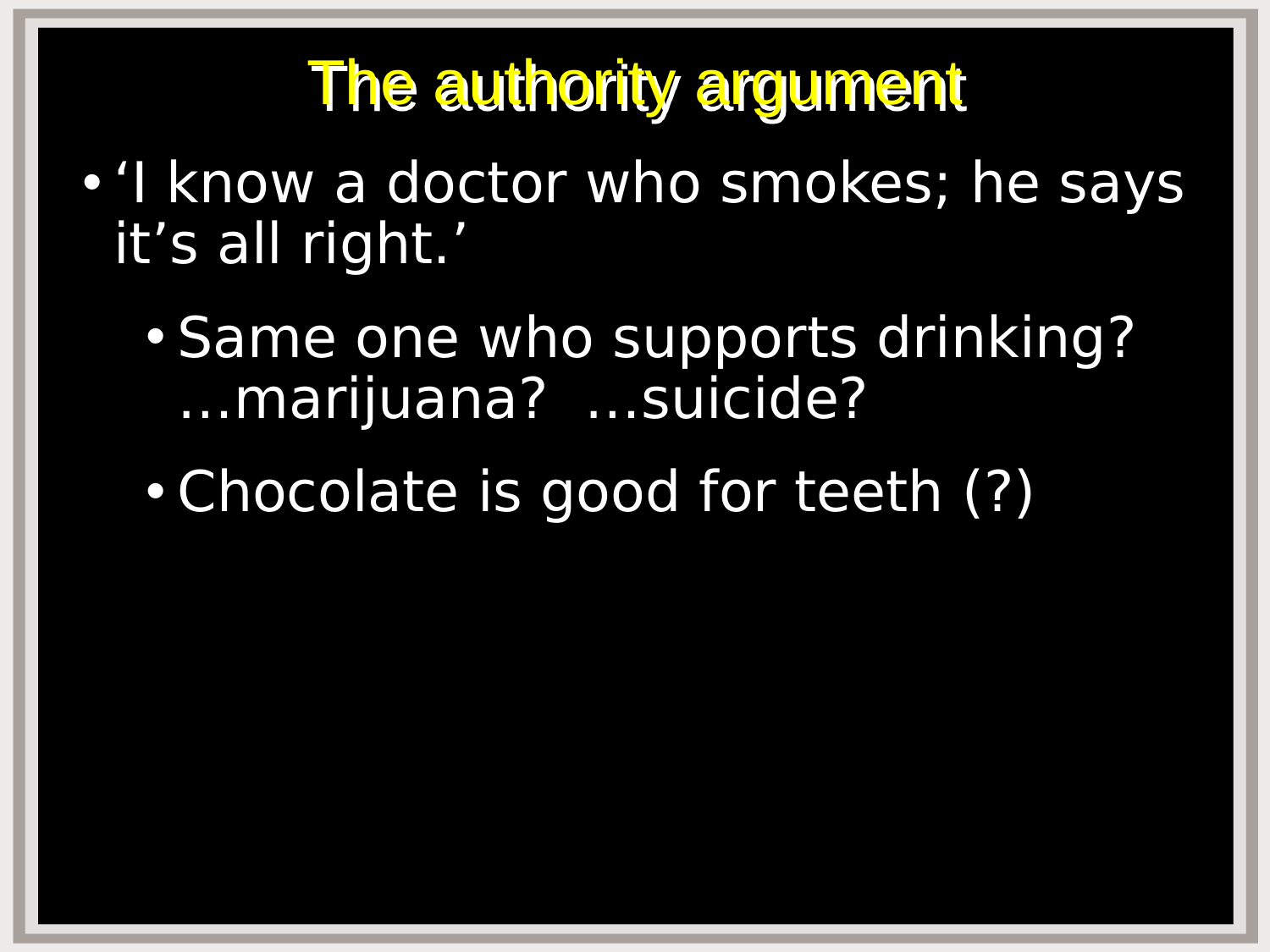

# The authority argument
‘I know a doctor who smokes; he says it’s all right.’
Same one who supports drinking? …marijuana?  …suicide?
Chocolate is good for teeth (?)